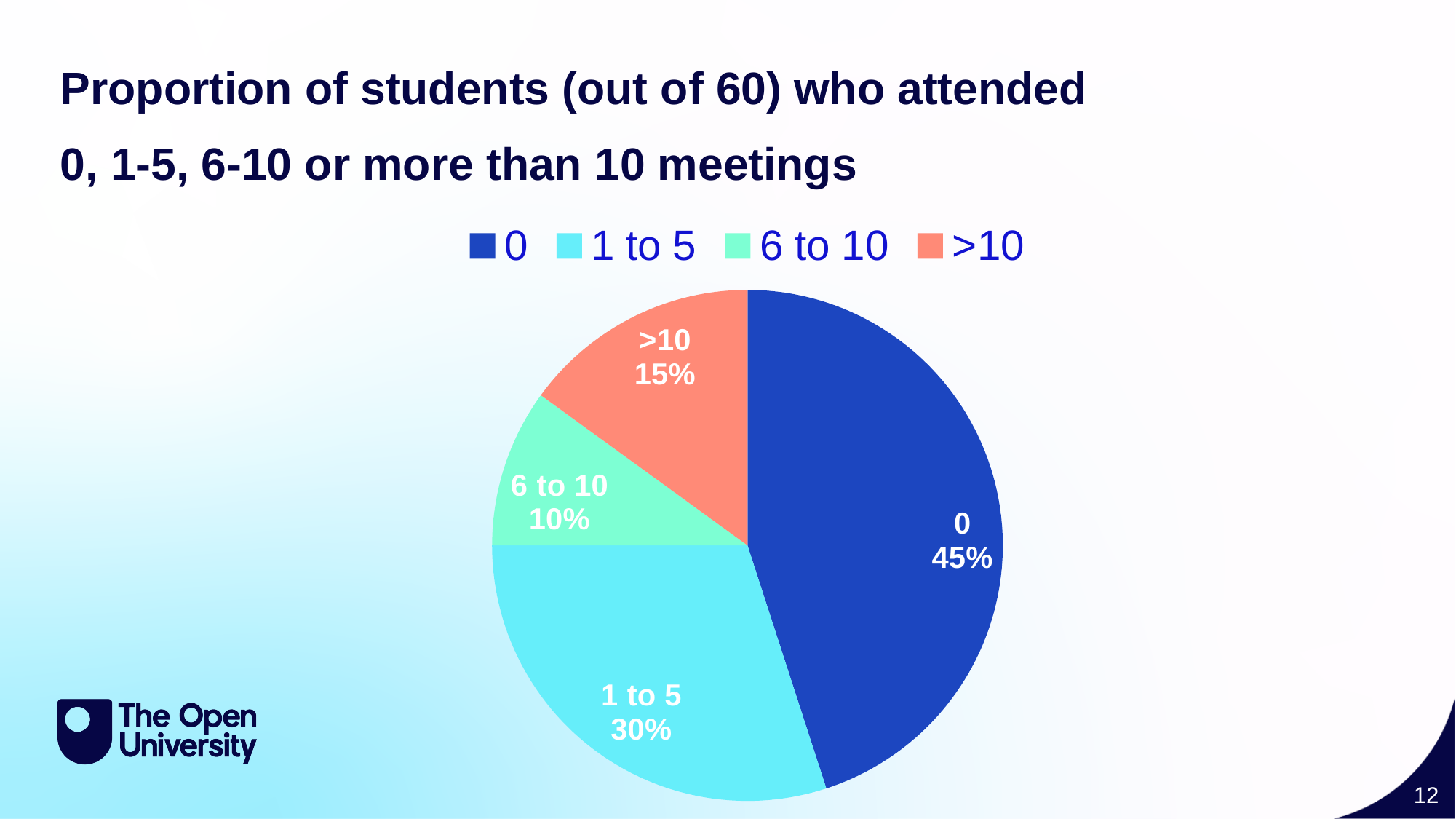

Proportion of students (out of 60) who attended
0, 1-5, 6-10 or more than 10 meetings

### Chart

| Category |  |
|---|---|
| 0 | 27.0 |
| 1 to 5 | 18.0 |
| 6 to 10 | 6.0 |
| >10 | 9.0 |